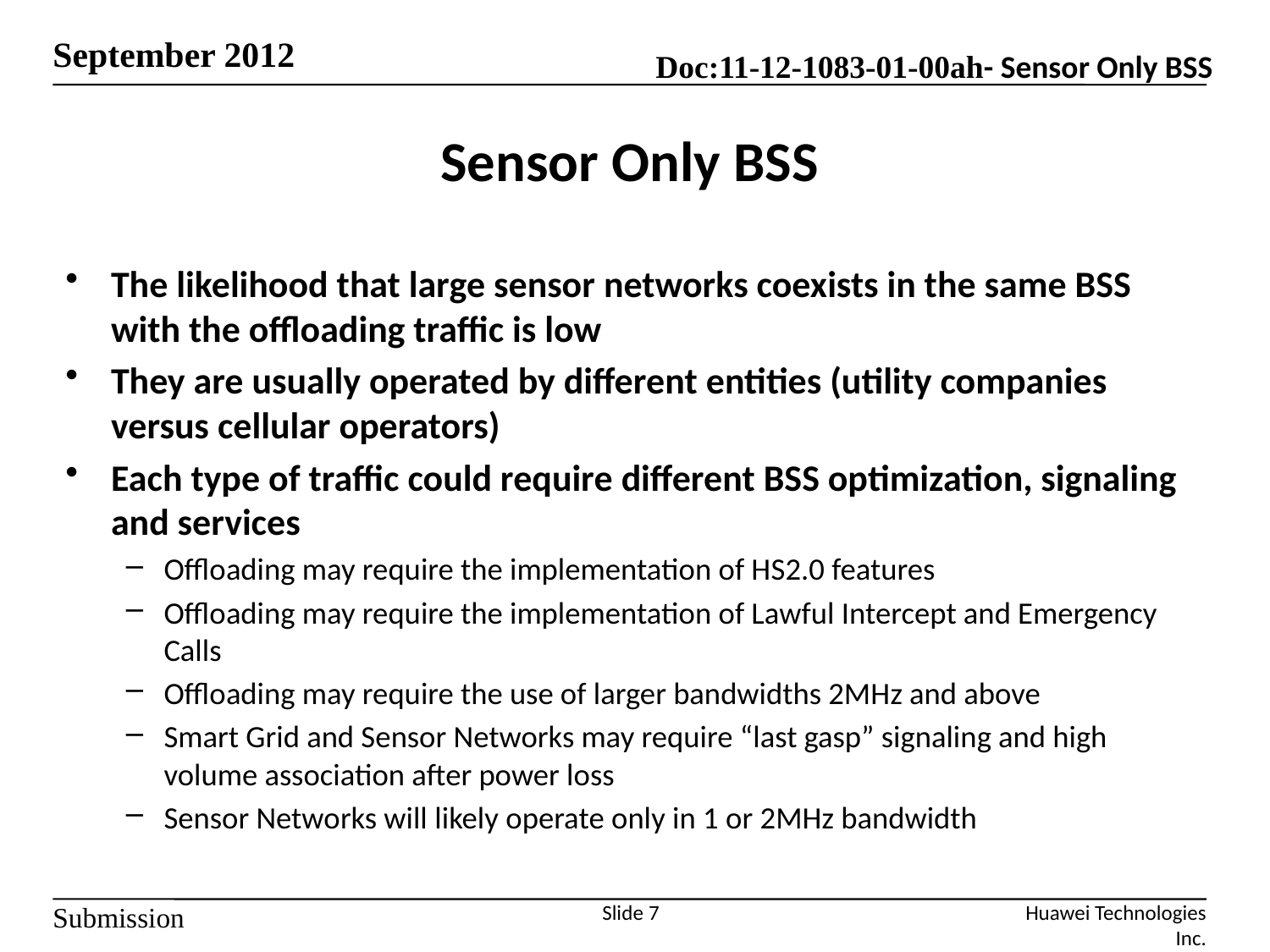

# Sensor Only BSS
The likelihood that large sensor networks coexists in the same BSS with the offloading traffic is low
They are usually operated by different entities (utility companies versus cellular operators)
Each type of traffic could require different BSS optimization, signaling and services
Offloading may require the implementation of HS2.0 features
Offloading may require the implementation of Lawful Intercept and Emergency Calls
Offloading may require the use of larger bandwidths 2MHz and above
Smart Grid and Sensor Networks may require “last gasp” signaling and high volume association after power loss
Sensor Networks will likely operate only in 1 or 2MHz bandwidth

Slide 7
Huawei Technologies Inc.